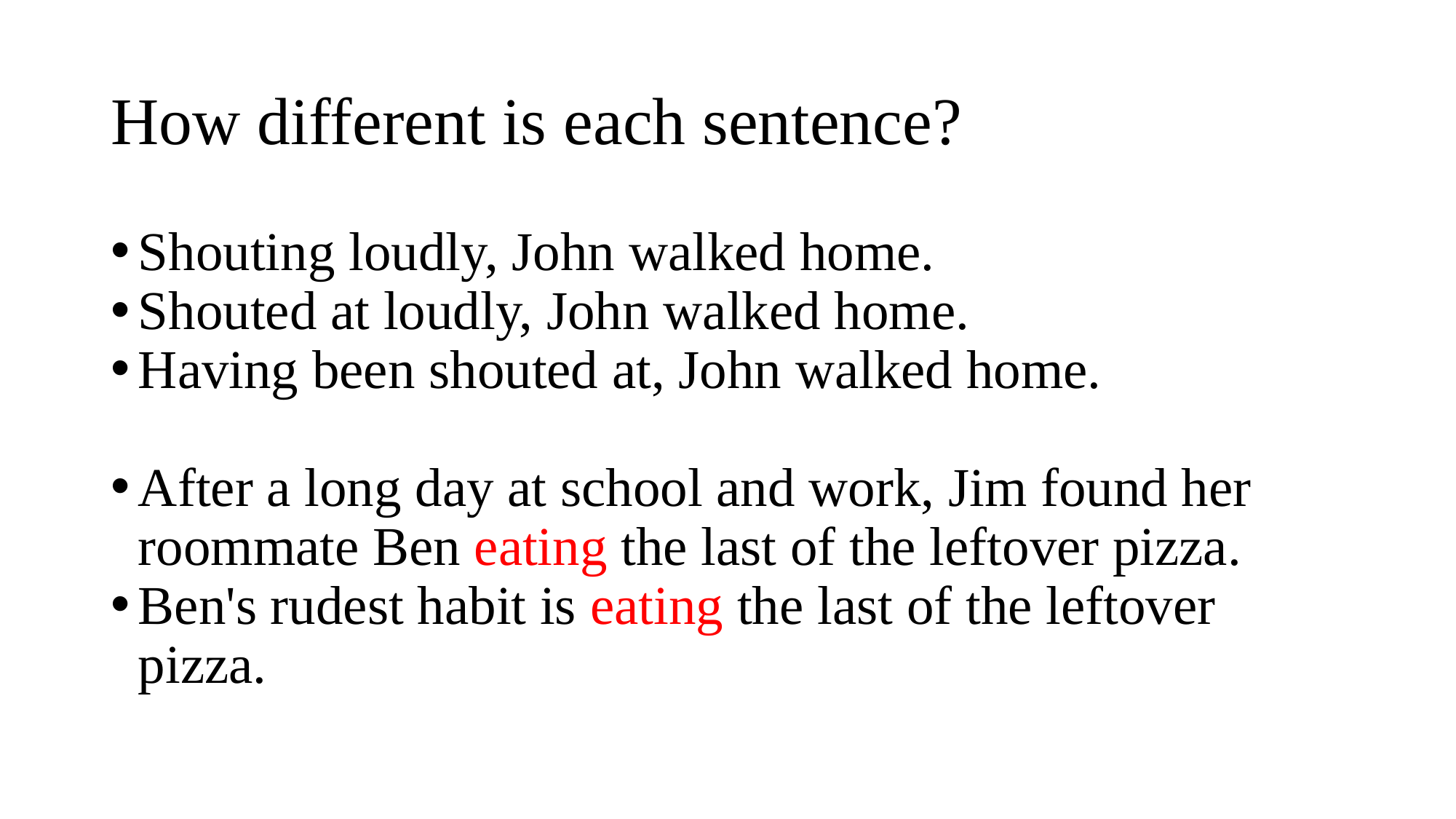

# How different is each sentence?
Shouting loudly, John walked home.
Shouted at loudly, John walked home.
Having been shouted at, John walked home.

After a long day at school and work, Jim found her roommate Ben eating the last of the leftover pizza.
Ben's rudest habit is eating the last of the leftover pizza.